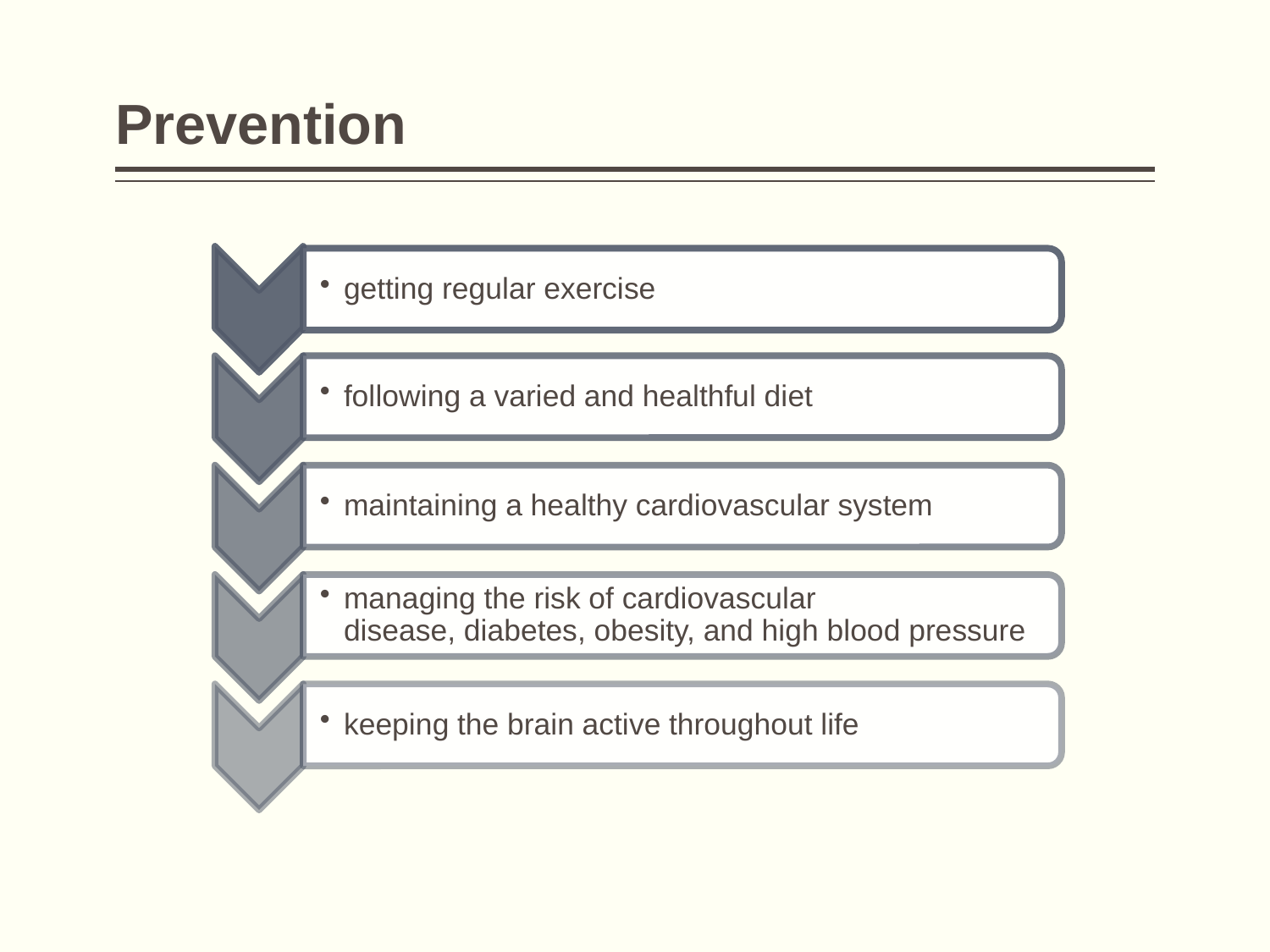

# Prevention

getting regular exercise

following a varied and healthful diet

maintaining a healthy cardiovascular system

managing the risk of cardiovascular disease, diabetes, obesity, and high blood pressure

keeping the brain active throughout life